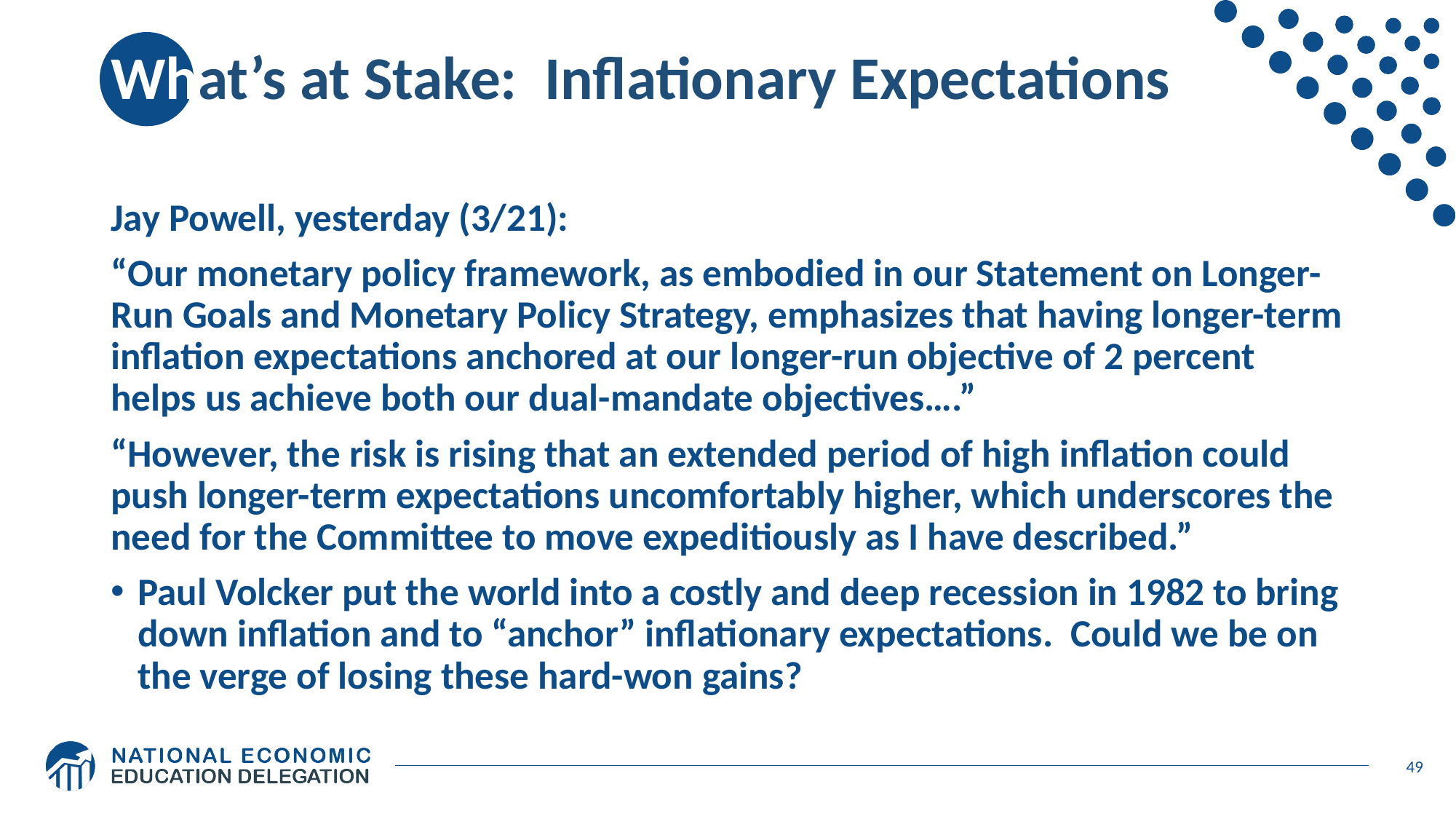

# What’s at Stake:  Inflationary Expectations
Jay Powell, yesterday (3/21):
“Our monetary policy framework, as embodied in our Statement on Longer-Run Goals and Monetary Policy Strategy, emphasizes that having longer-term inflation expectations anchored at our longer-run objective of 2 percent helps us achieve both our dual-mandate objectives….”
“However, the risk is rising that an extended period of high inflation could push longer-term expectations uncomfortably higher, which underscores the need for the Committee to move expeditiously as I have described.”
Paul Volcker put the world into a costly and deep recession in 1982 to bring down inflation and to “anchor” inflationary expectations.  Could we be on the verge of losing these hard-won gains?
49